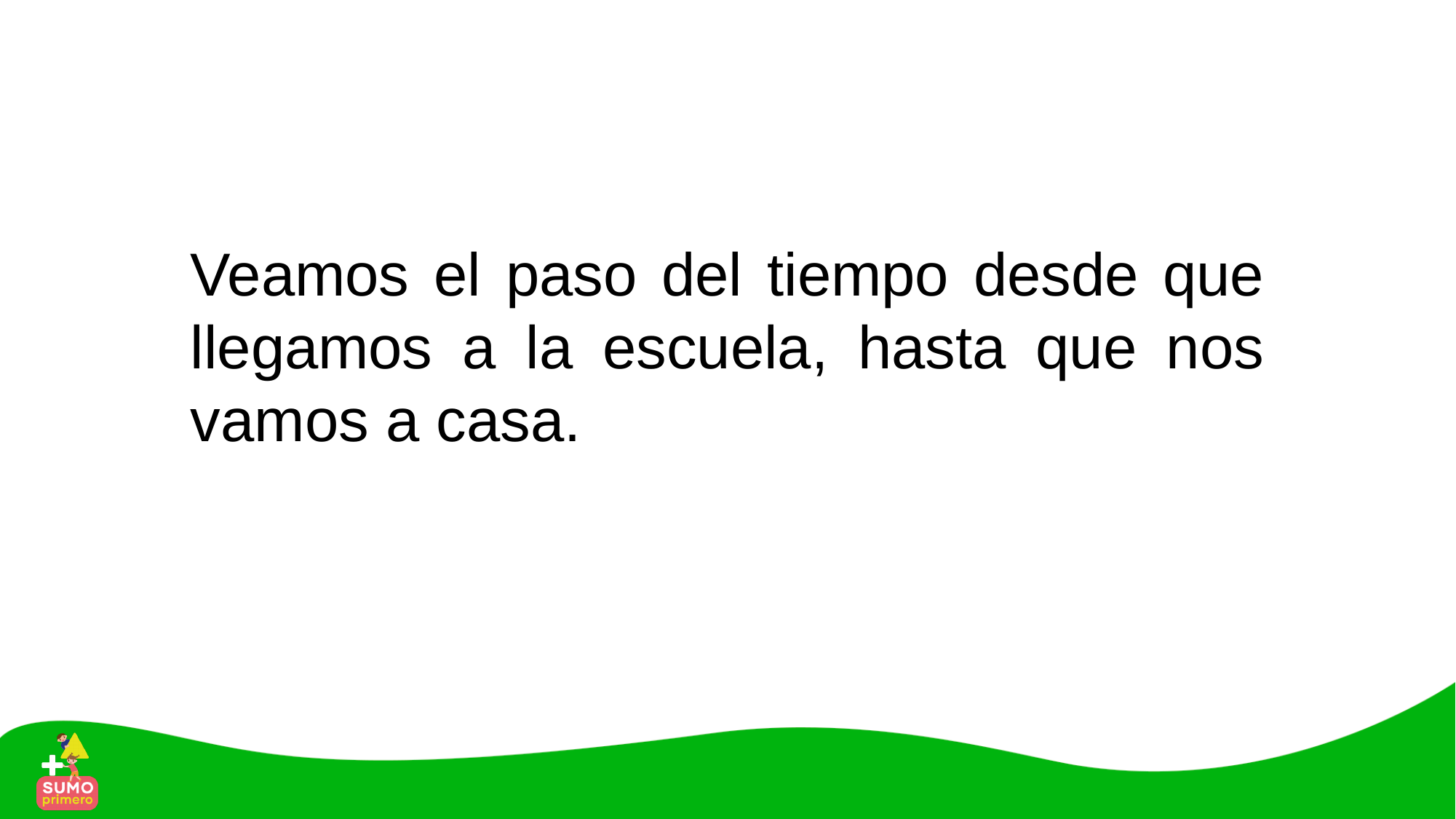

Veamos el paso del tiempo desde que llegamos a la escuela, hasta que nos vamos a casa.